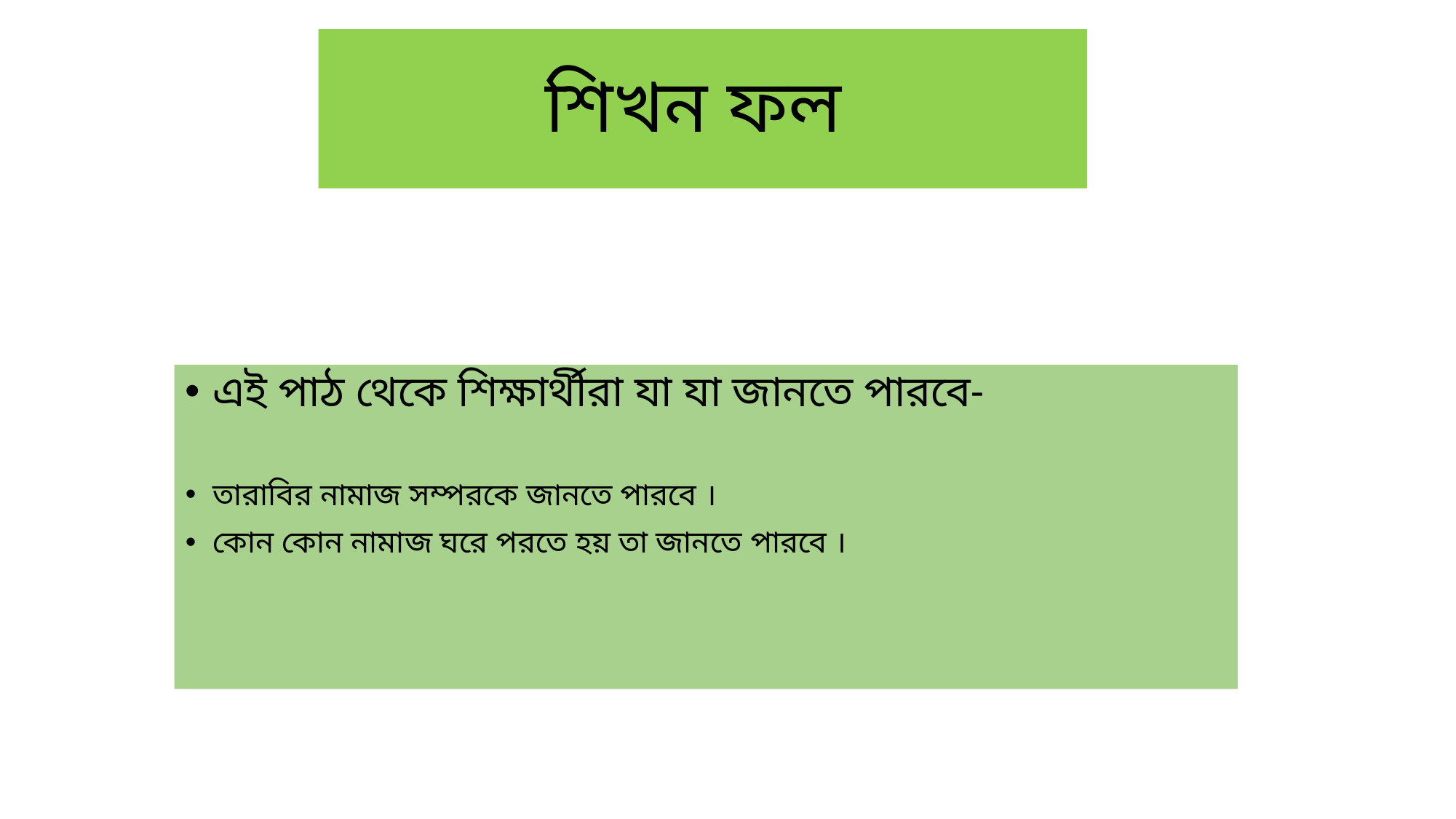

# শিখন ফল
এই পাঠ থেকে শিক্ষার্থীরা যা যা জানতে পারবে-

তারাবির নামাজ সম্পরকে জানতে পারবে ।
কোন কোন নামাজ ঘরে পরতে হয় তা জানতে পারবে ।